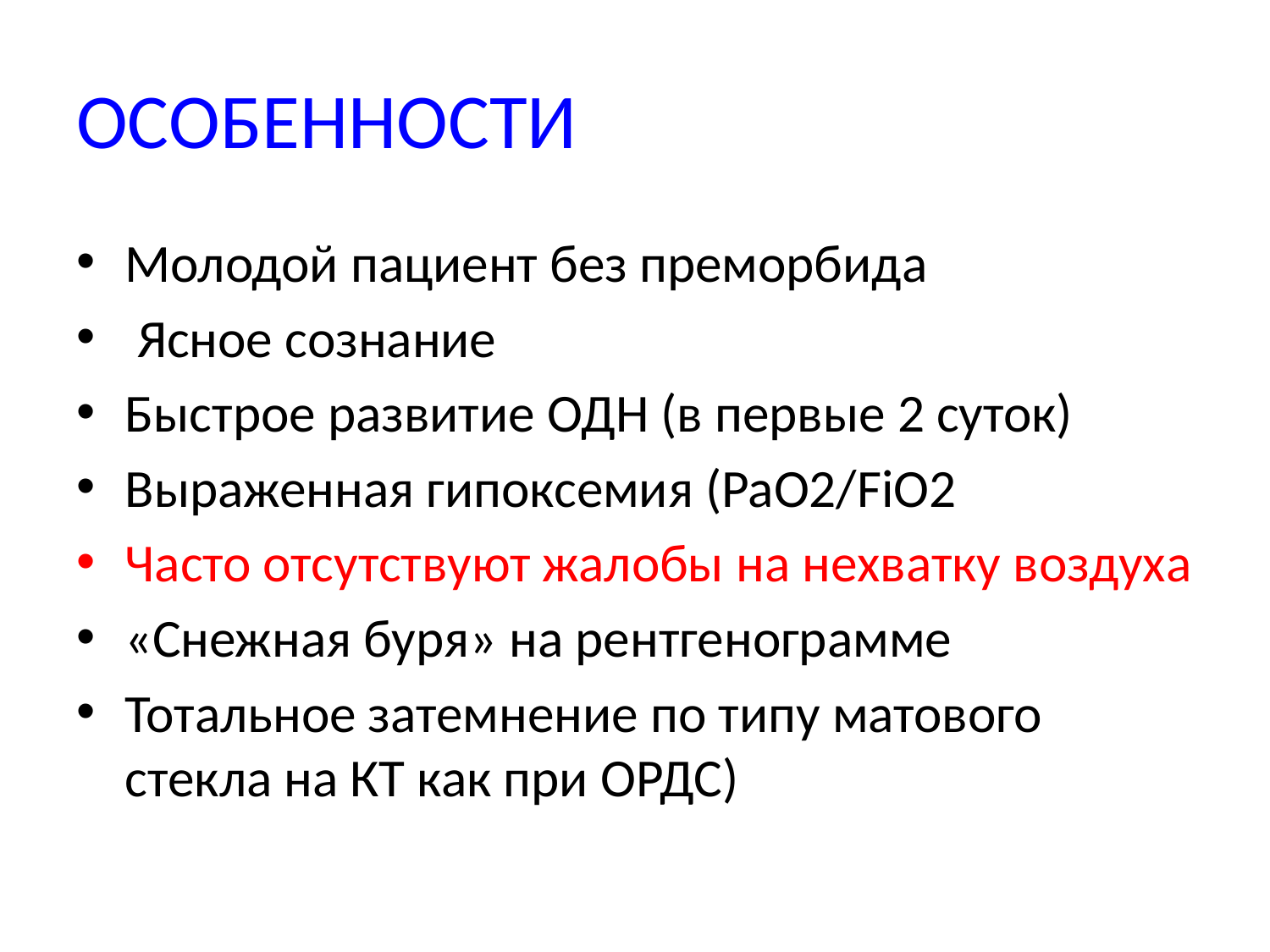

# ОСОБЕННОСТИ
Молодой пациент без преморбида
 Ясное сознание
Быстрое развитие ОДН (в первые 2 суток)
Выраженная гипоксемия (PaO2/FiO2
Часто отсутствуют жалобы на нехватку воздуха
«Снежная буря» на рентгенограмме
Тотальное затемнение по типу матового стекла на КТ как при ОРДС)